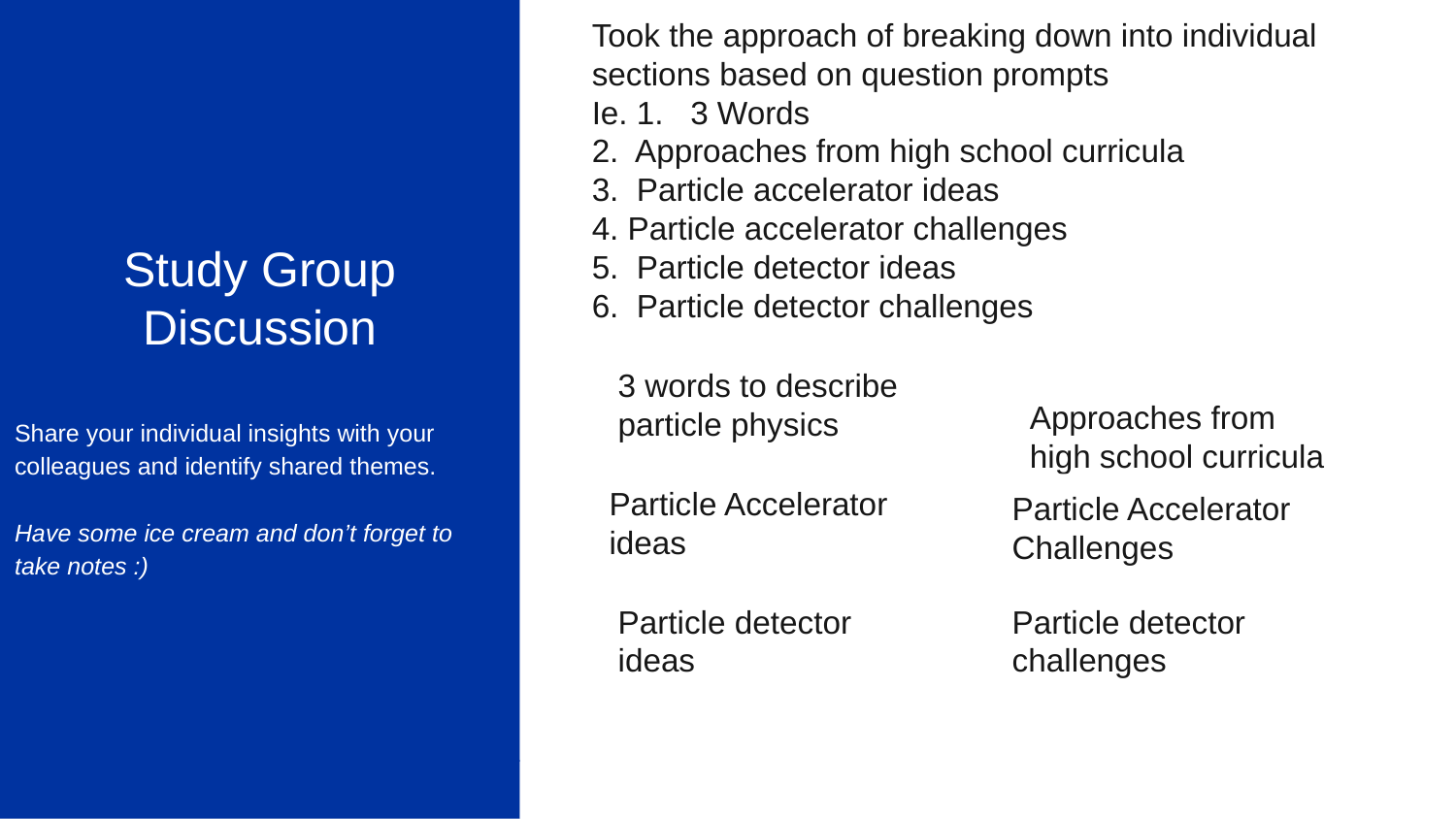

Study Group Discussion

Share your individual insights with your colleagues and identify shared themes.

Have some ice cream and don’t forget to
take notes :)
Took the approach of breaking down into individual sections based on question prompts
Ie. 1.   3 Words
2.  Approaches from high school curricula
3.  Particle accelerator ideas
4. Particle accelerator challenges
5.  Particle detector ideas
6.  Particle detector challenges

3 words to describe particle physics
Approaches from high school curricula
Particle Accelerator ideas
Particle Accelerator Challenges
Particle detector ideas
Particle detector challenges